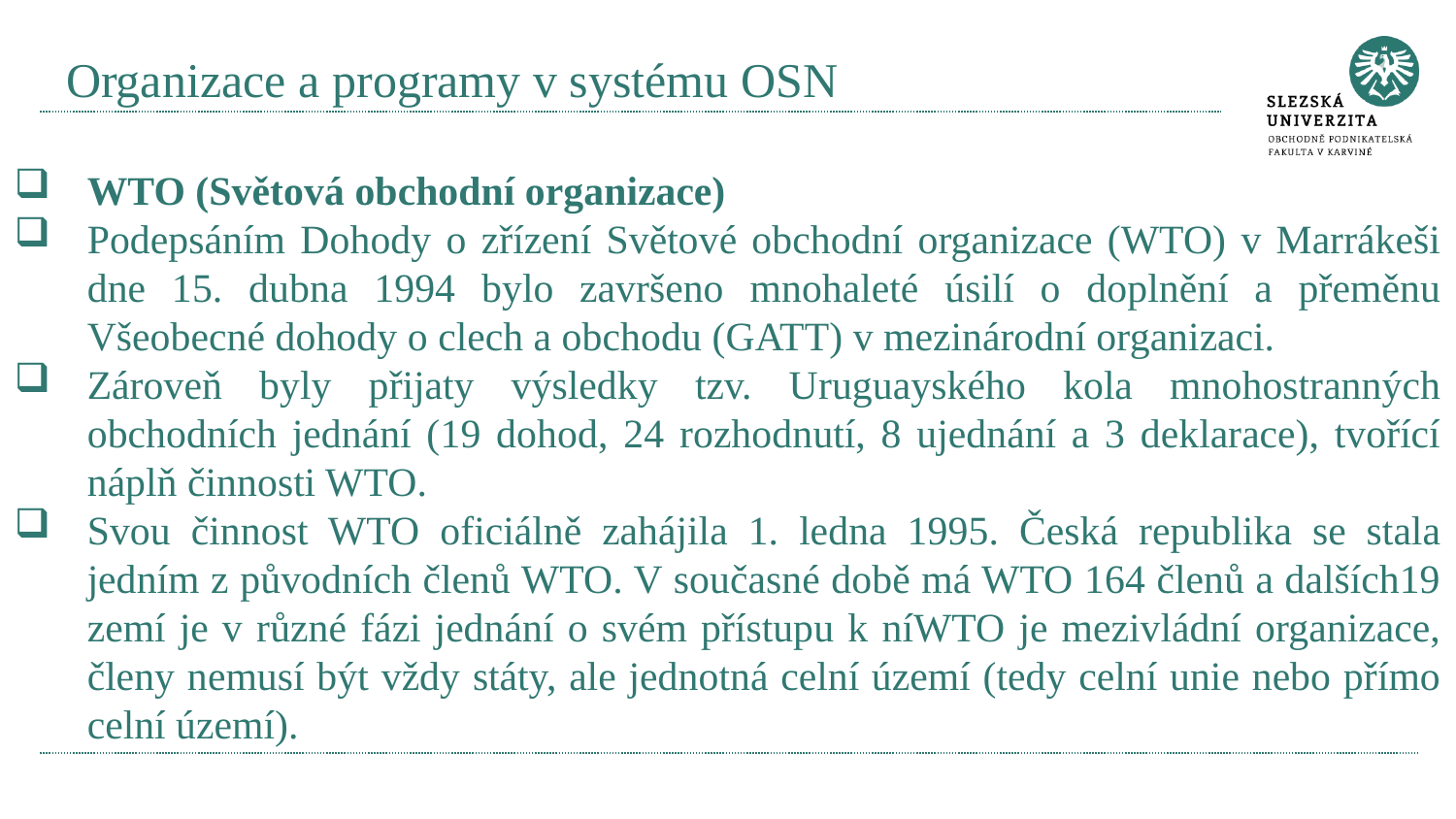

# Organizace a programy v systému OSN
WTO (Světová obchodní organizace)
Podepsáním Dohody o zřízení Světové obchodní organizace (WTO) v Marrákeši dne 15. dubna 1994 bylo završeno mnohaleté úsilí o doplnění a přeměnu Všeobecné dohody o clech a obchodu (GATT) v mezinárodní organizaci.
Zároveň byly přijaty výsledky tzv. Uruguayského kola mnohostranných obchodních jednání (19 dohod, 24 rozhodnutí, 8 ujednání a 3 deklarace), tvořící náplň činnosti WTO.
Svou činnost WTO oficiálně zahájila 1. ledna 1995. Česká republika se stala jedním z původních členů WTO. V současné době má WTO 164 členů a dalších19 zemí je v různé fázi jednání o svém přístupu k níWTO je mezivládní organizace, členy nemusí být vždy státy, ale jednotná celní území (tedy celní unie nebo přímo celní území).